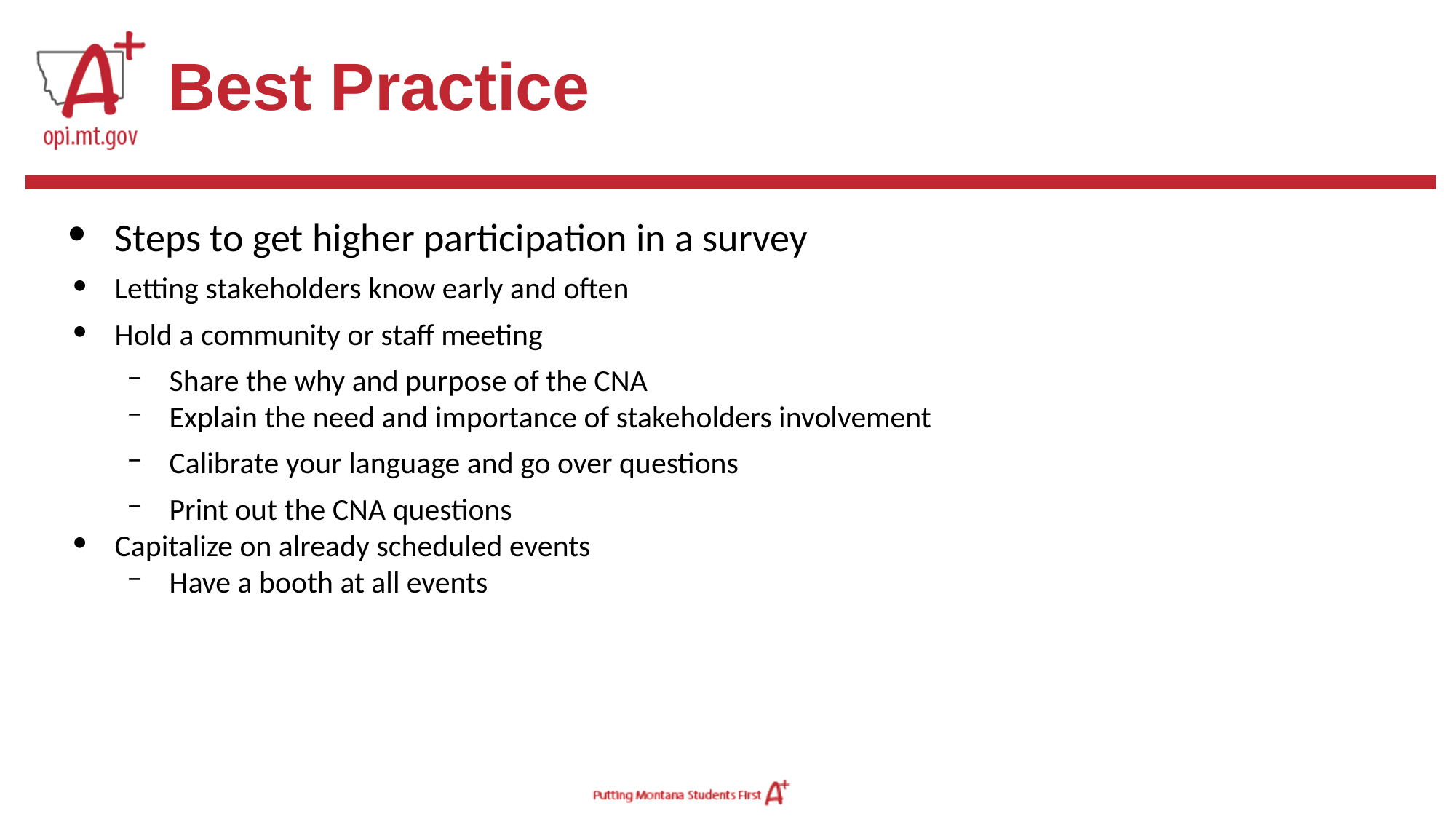

# Best Practice
Steps to get higher participation in a survey
Letting stakeholders know early and often
Hold a community or staff meeting
Share the why and purpose of the CNA
Explain the need and importance of stakeholders involvement
Calibrate your language and go over questions
Print out the CNA questions
Capitalize on already scheduled events
Have a booth at all events

15